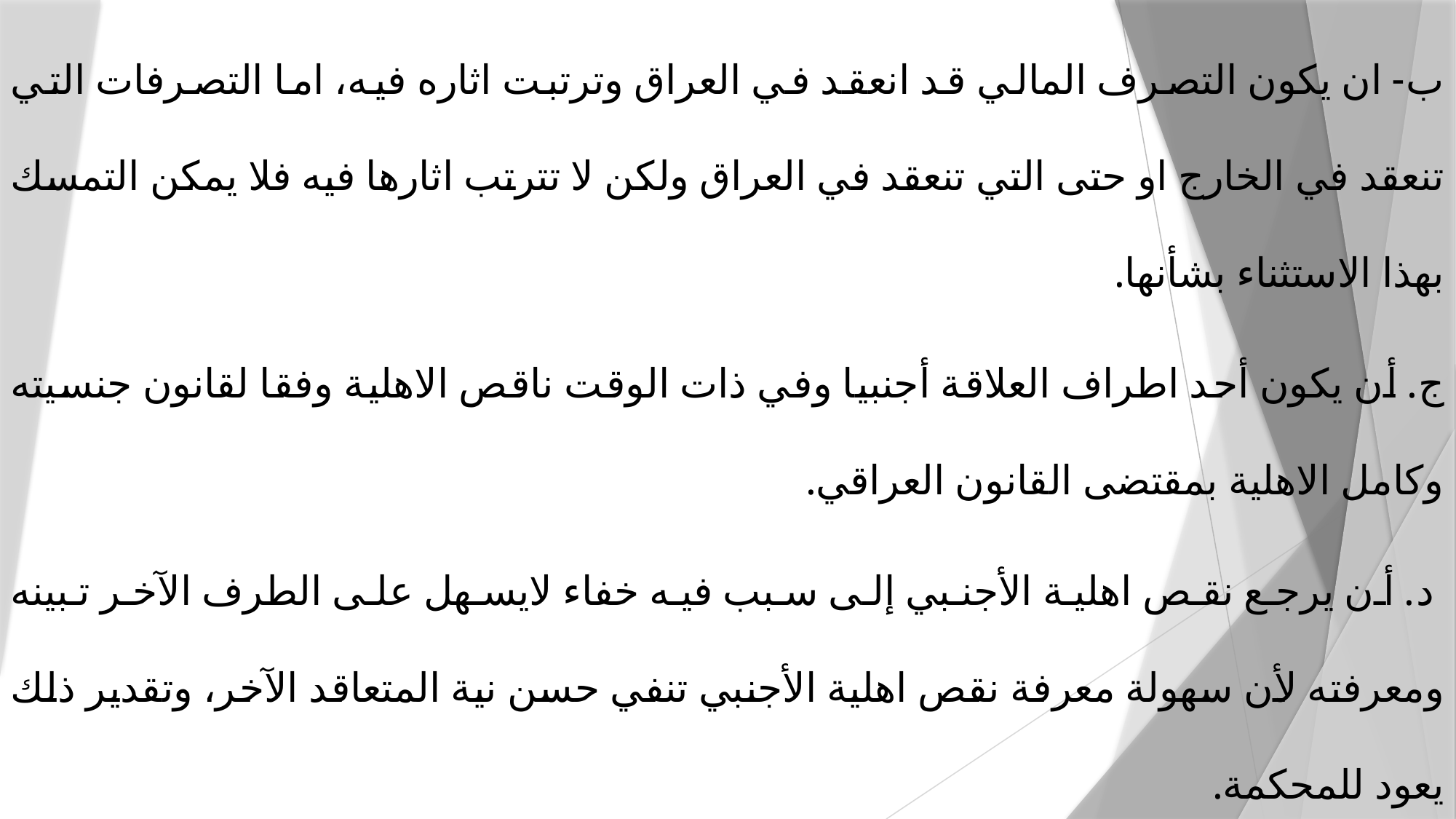

ب- ان يكون التصرف المالي قد انعقد في العراق وترتبت اثاره فيه، اما التصرفات التي تنعقد في الخارج او حتى التي تنعقد في العراق ولكن لا تترتب اثارها فيه فلا يمكن التمسك بهذا الاستثناء بشأنها.
ج. أن يكون أحد اطراف العلاقة أجنبيا وفي ذات الوقت ناقص الاهلية وفقا لقانون جنسيته وكامل الاهلية بمقتضى القانون العراقي.
 د. أن يرجع نقص اهلية الأجنبي إلى سبب فيه خفاء لايسهل على الطرف الآخر تبينه ومعرفته لأن سهولة معرفة نقص اهلية الأجنبي تنفي حسن نية المتعاقد الآخر، وتقدير ذلك يعود للمحكمة.